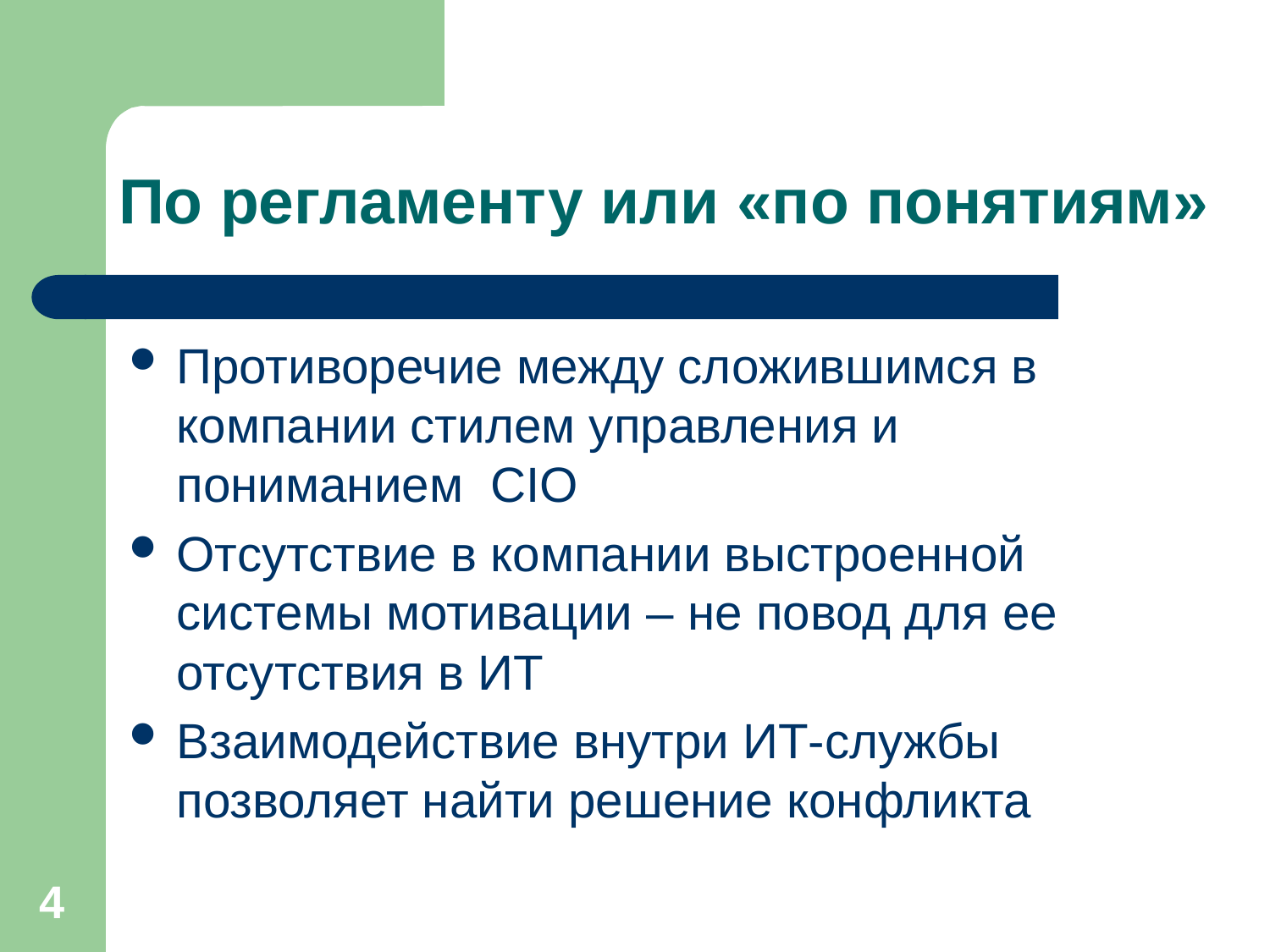

# По регламенту или «по понятиям»
Противоречие между сложившимся в компании стилем управления и пониманием  CIO
Отсутствие в компании выстроенной системы мотивации – не повод для ее отсутствия в ИТ
Взаимодействие внутри ИТ-службы позволяет найти решение конфликта

4